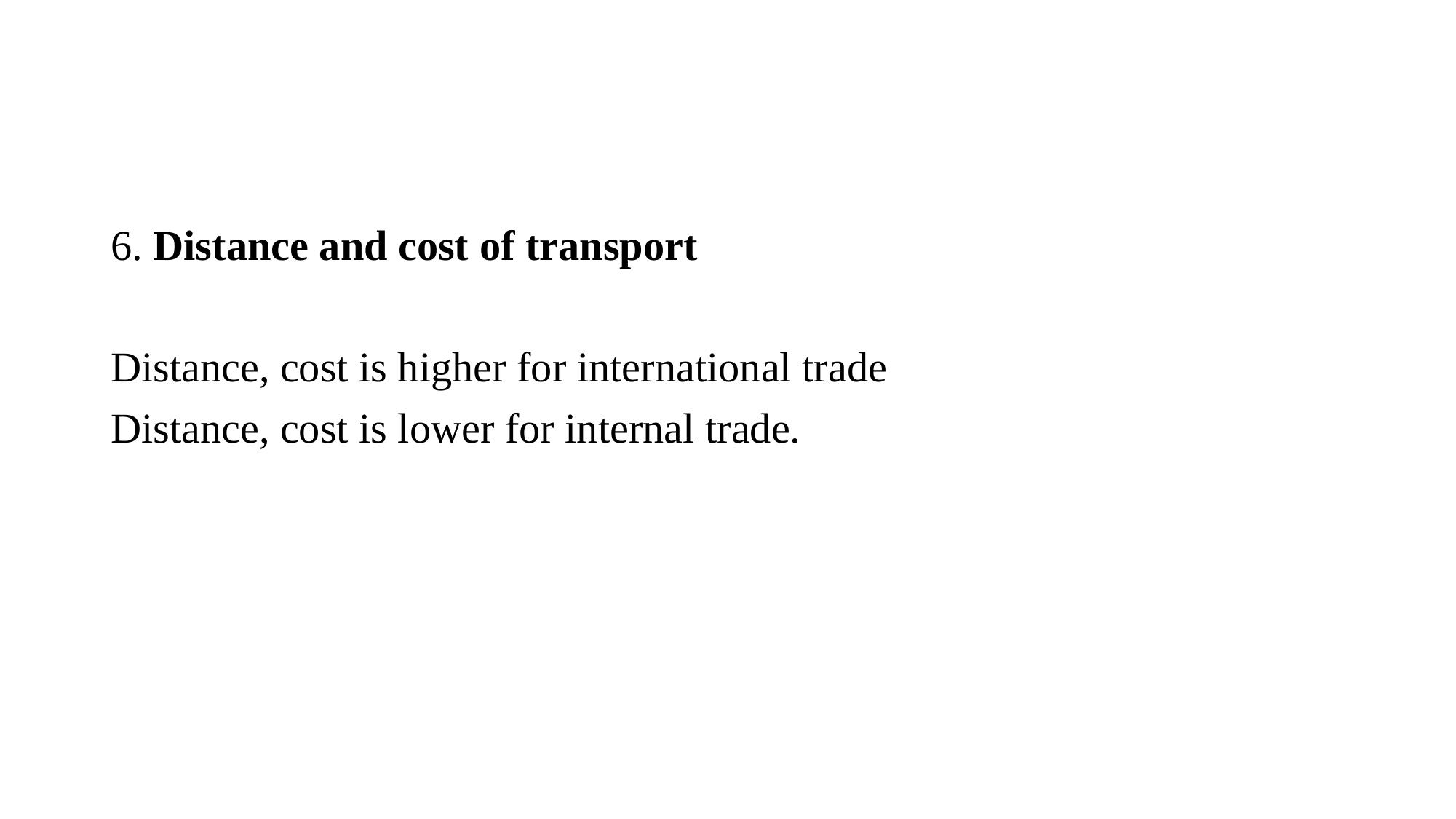

#
6. Distance and cost of transport

Distance, cost is higher for international trade
Distance, cost is lower for internal trade.